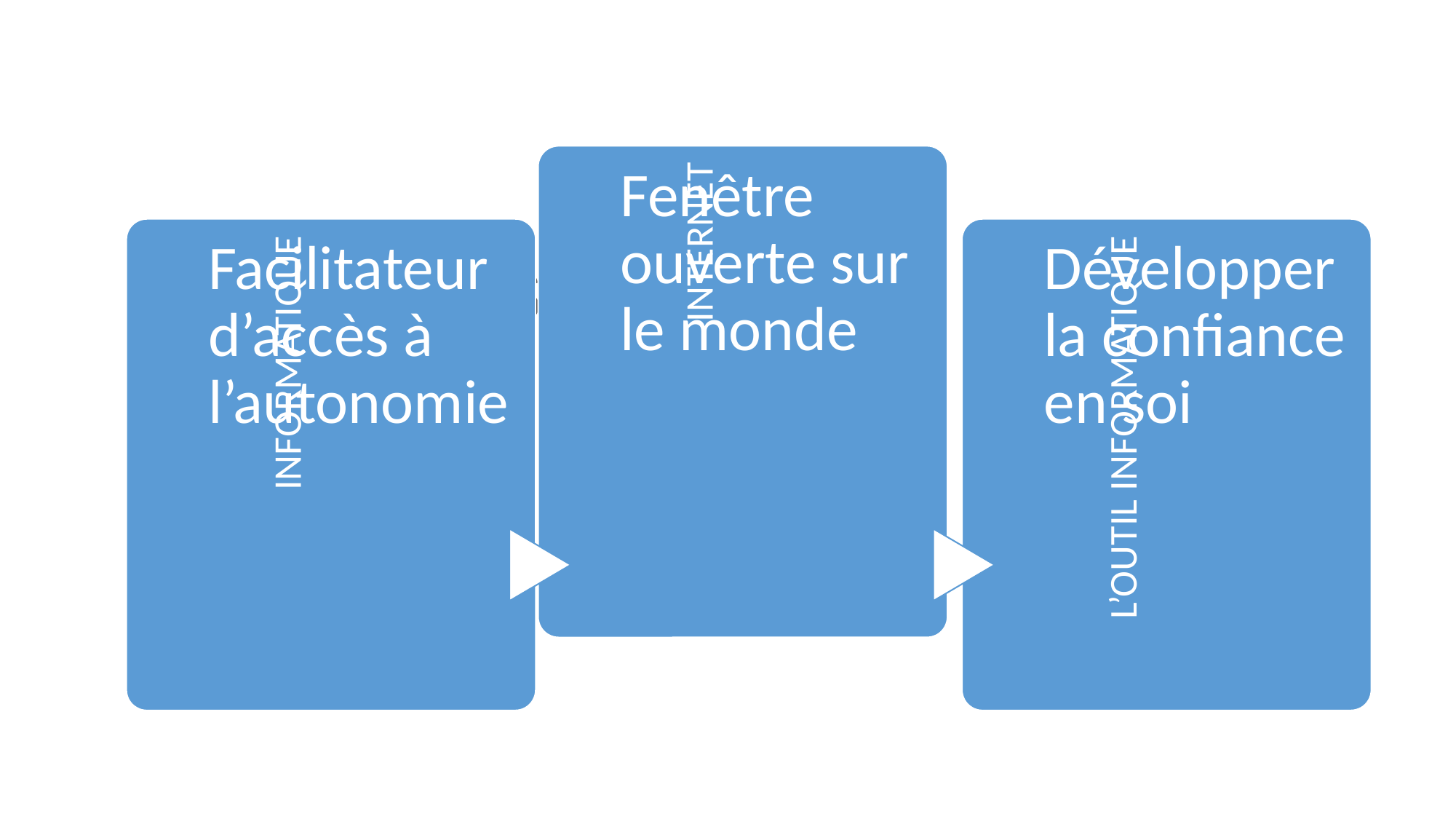

INFORMATIQUE
Facilitateur d’accès à l’autonomie
INTERNET
Fenêtre ouverte sur le monde
L’OUTIL INFORMATIQUE
Développer la confiance en soi
# CONCLUSION .